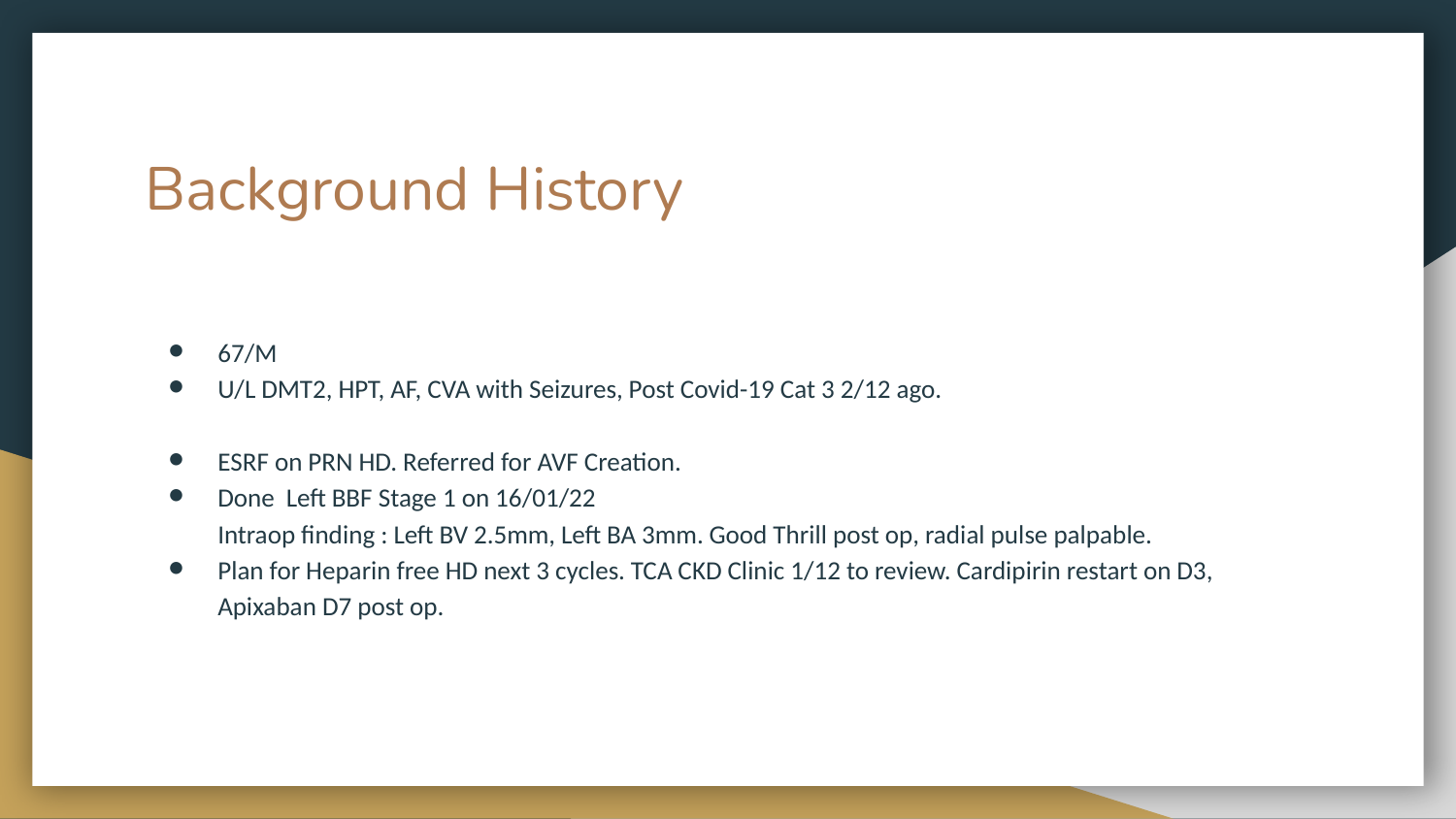

# Background History
67/M
U/L DMT2, HPT, AF, CVA with Seizures, Post Covid-19 Cat 3 2/12 ago.

ESRF on PRN HD. Referred for AVF Creation.
Done  Left BBF Stage 1 on 16/01/22
Intraop finding : Left BV 2.5mm, Left BA 3mm. Good Thrill post op, radial pulse palpable.
Plan for Heparin free HD next 3 cycles. TCA CKD Clinic 1/12 to review. Cardipirin restart on D3, Apixaban D7 post op.